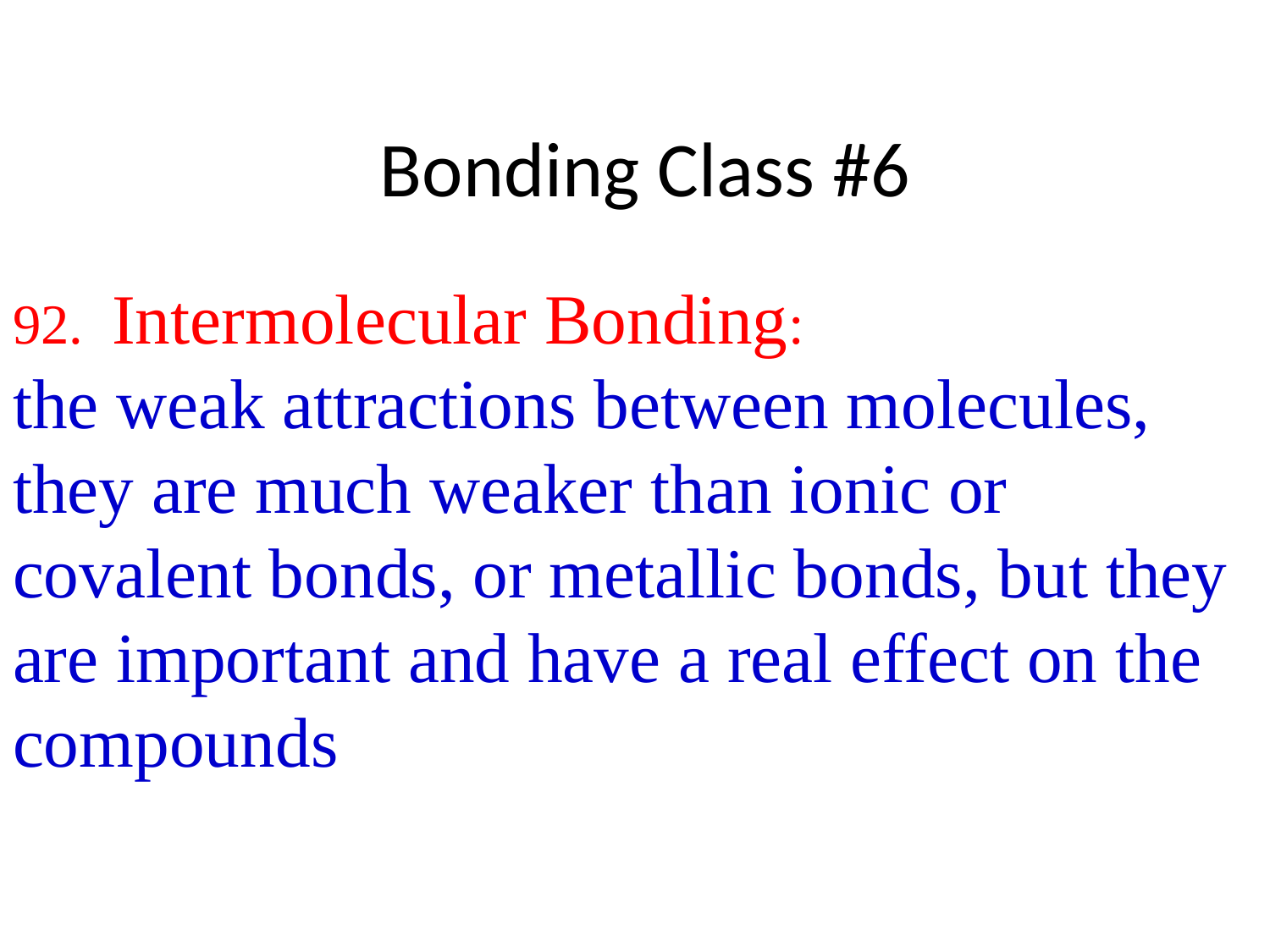

# Bonding Class #6
92.  Intermolecular Bonding:
the weak attractions between molecules, they are much weaker than ionic or covalent bonds, or metallic bonds, but they are important and have a real effect on the compounds